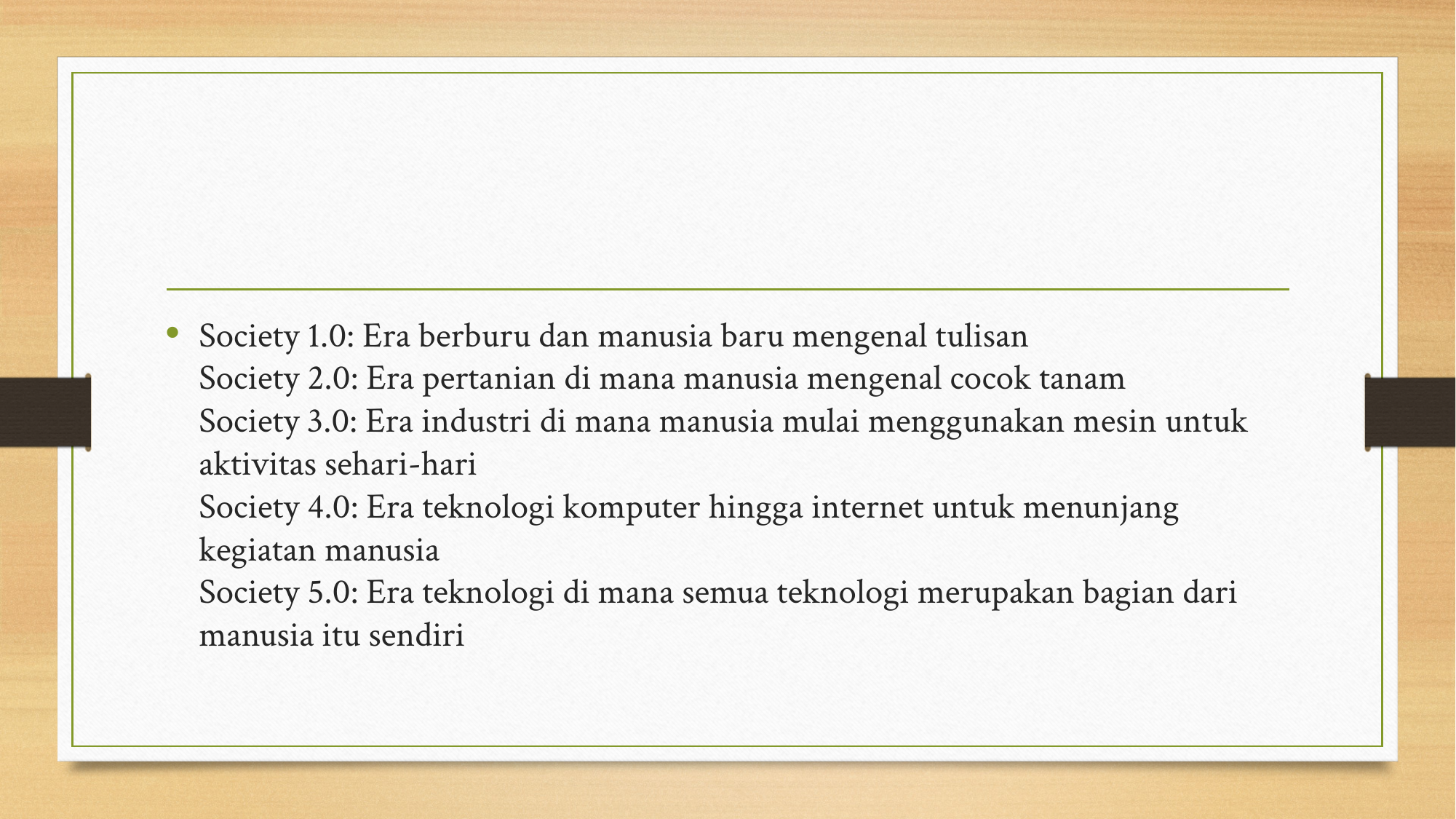

#
Society 1.0: Era berburu dan manusia baru mengenal tulisan
Society 2.0: Era pertanian di mana manusia mengenal cocok tanam
Society 3.0: Era industri di mana manusia mulai menggunakan mesin untuk aktivitas sehari-hari
Society 4.0: Era teknologi komputer hingga internet untuk menunjang kegiatan manusia
Society 5.0: Era teknologi di mana semua teknologi merupakan bagian dari manusia itu sendiri